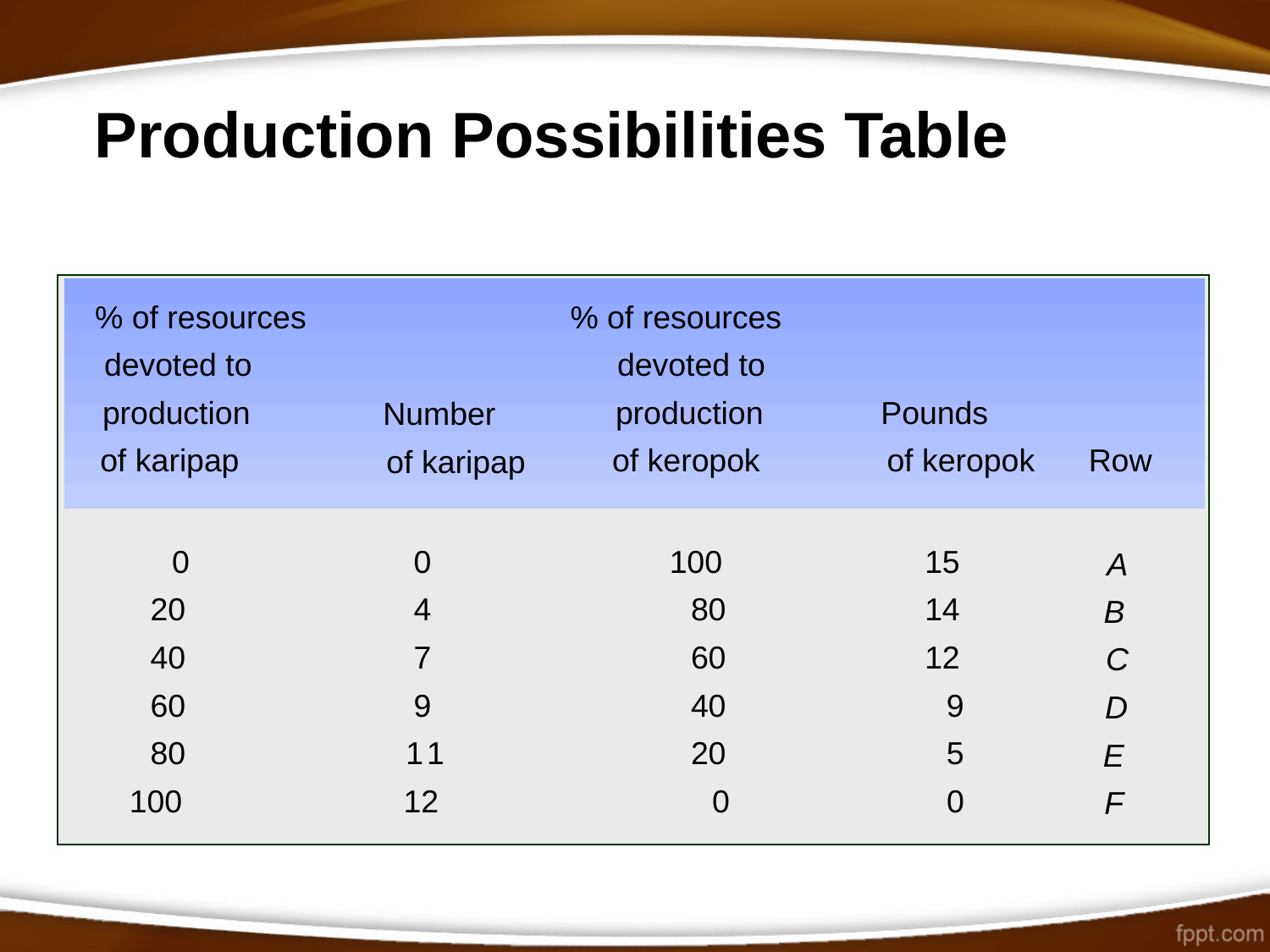

# Production Possibilities Table

% of resources
% of resources

devoted to
devoted to

production
production
Pounds

Number

of karipap
of keropok
of keropok
Row
of karipap

0
0
100
15

A
20
4
80
14
B
40
7
60
12
C
60
9
40
9
D
80
1
1
20
5
E
100
12
0
0
F